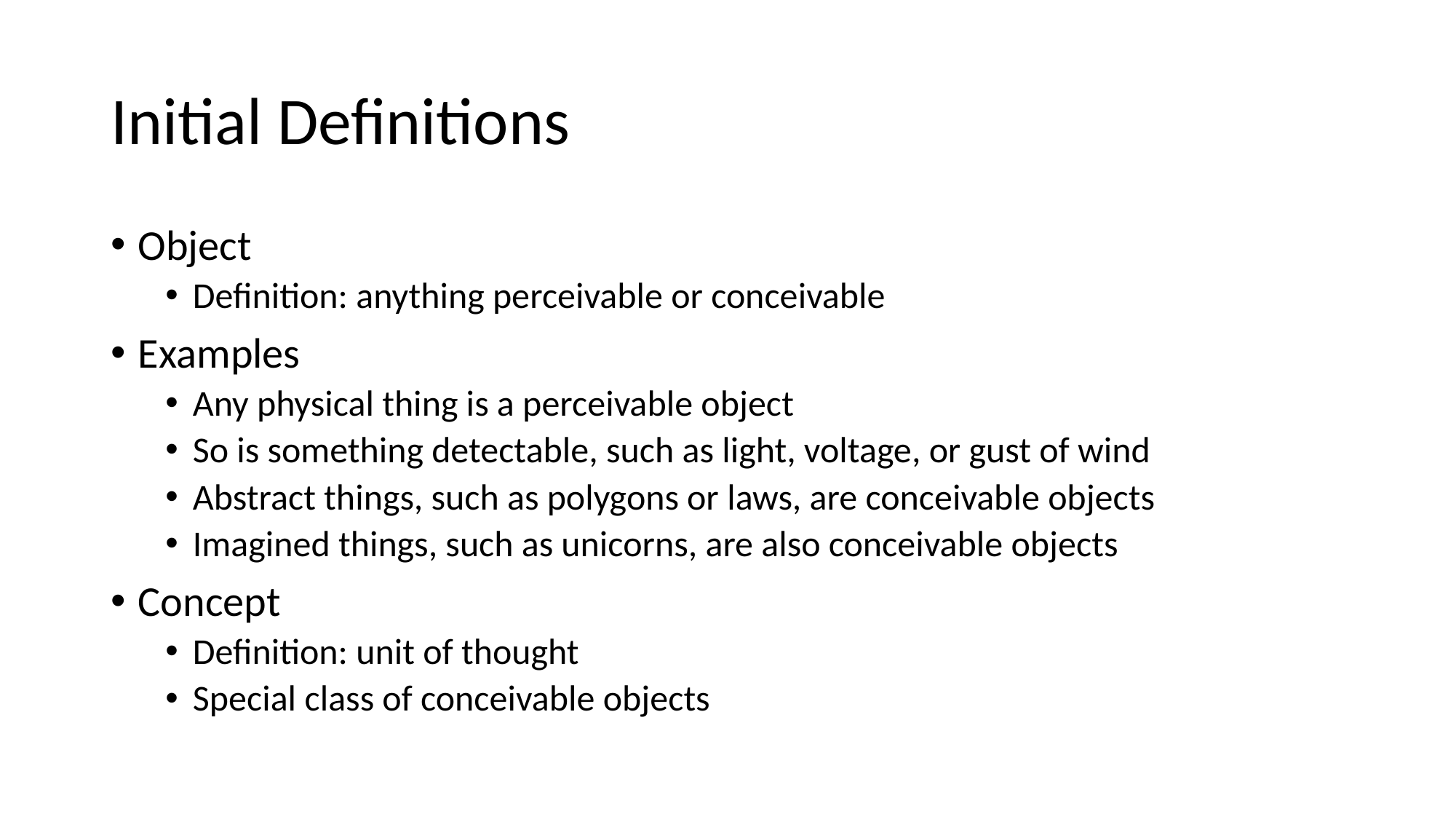

# Initial Definitions
Object
Definition: anything perceivable or conceivable
Examples
Any physical thing is a perceivable object
So is something detectable, such as light, voltage, or gust of wind
Abstract things, such as polygons or laws, are conceivable objects
Imagined things, such as unicorns, are also conceivable objects
Concept
Definition: unit of thought
Special class of conceivable objects